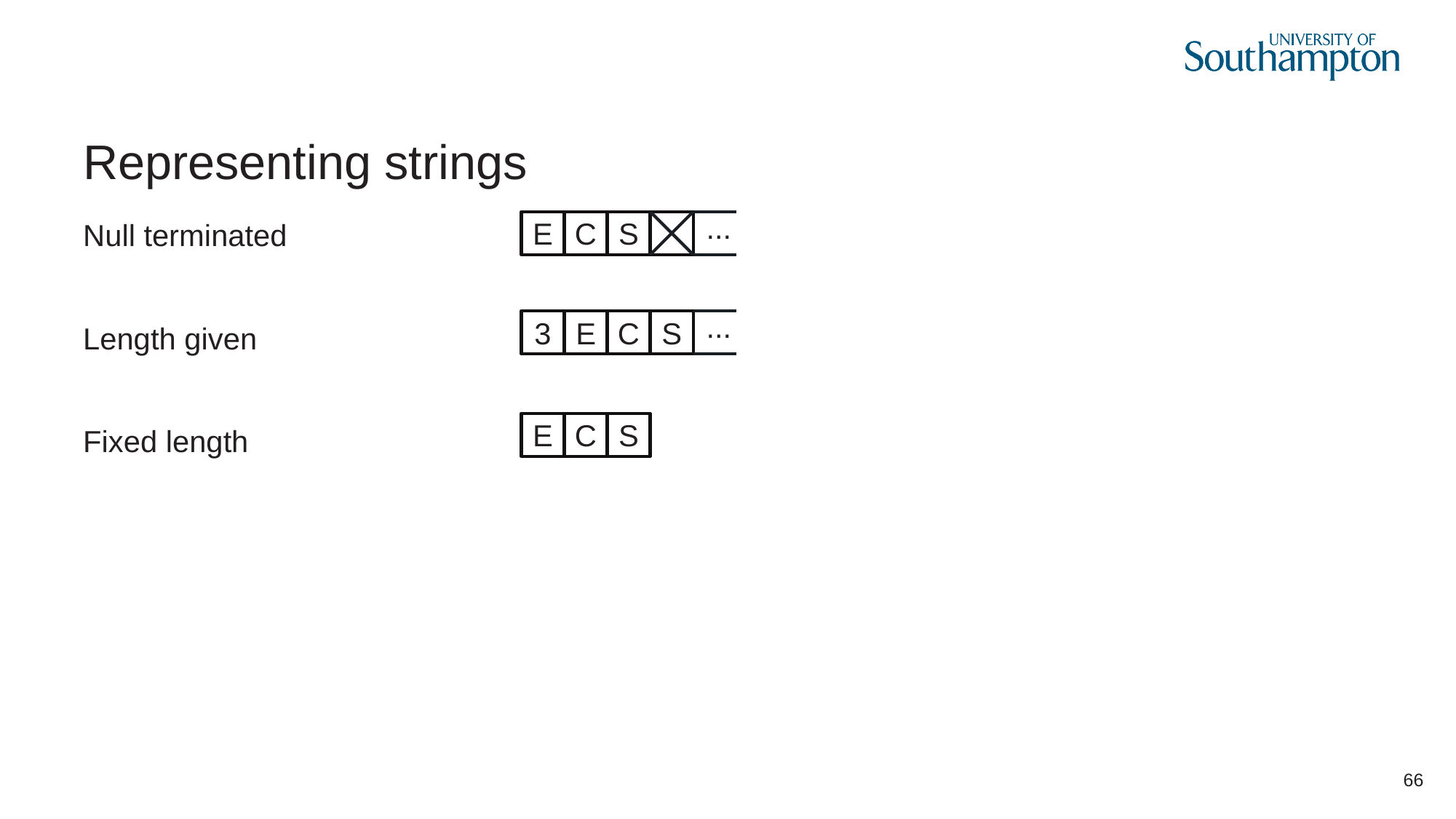

# Representing strings
...
E
C
S

Null terminated

Length given

Fixed length
...
3
E
C
S
E
C
S